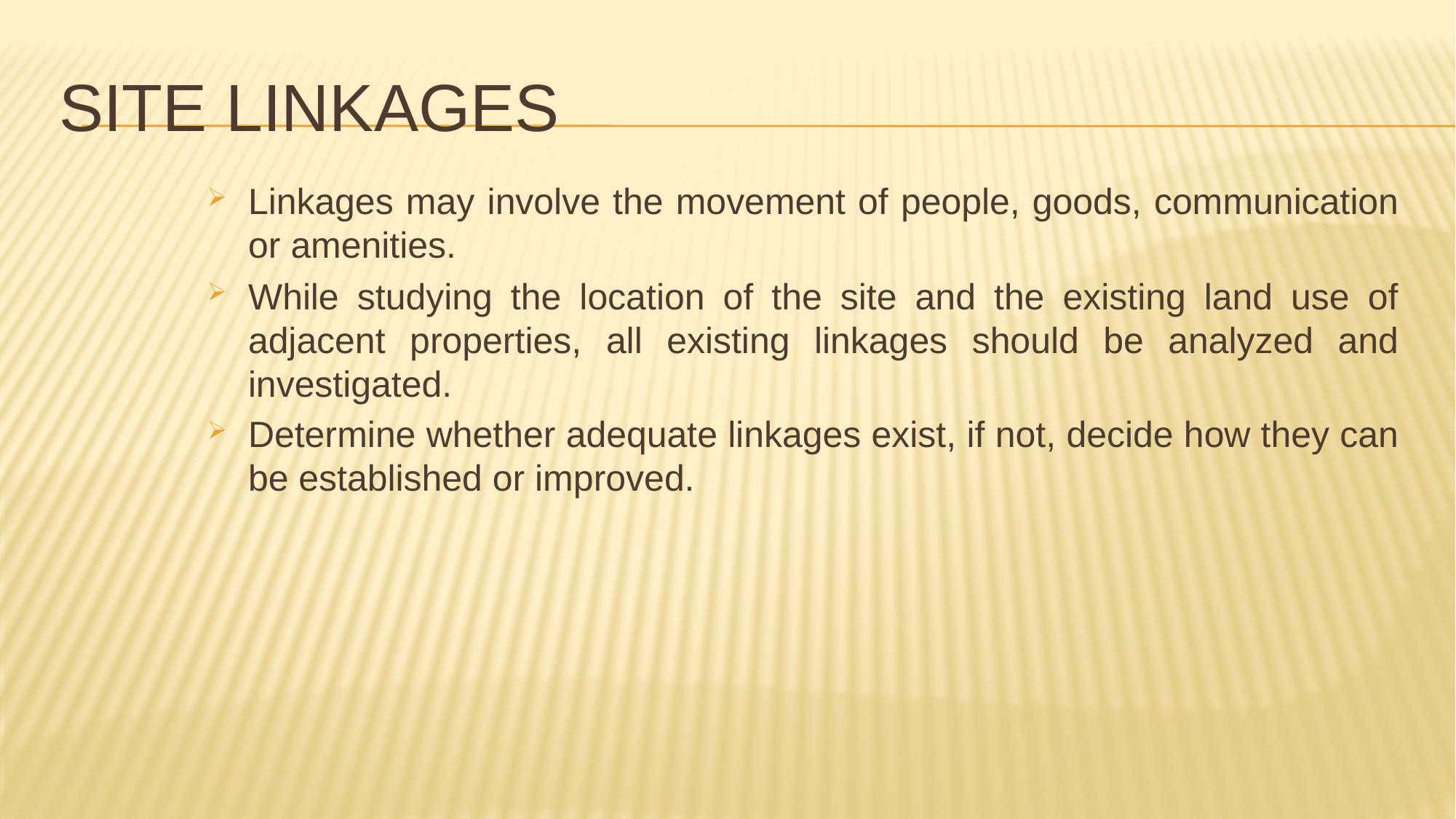

# Site linkages
Linkages may involve the movement of people, goods, communication or amenities.
While studying the location of the site and the existing land use of adjacent properties, all existing linkages should be analyzed and investigated.
Determine whether adequate linkages exist, if not, decide how they can be established or improved.